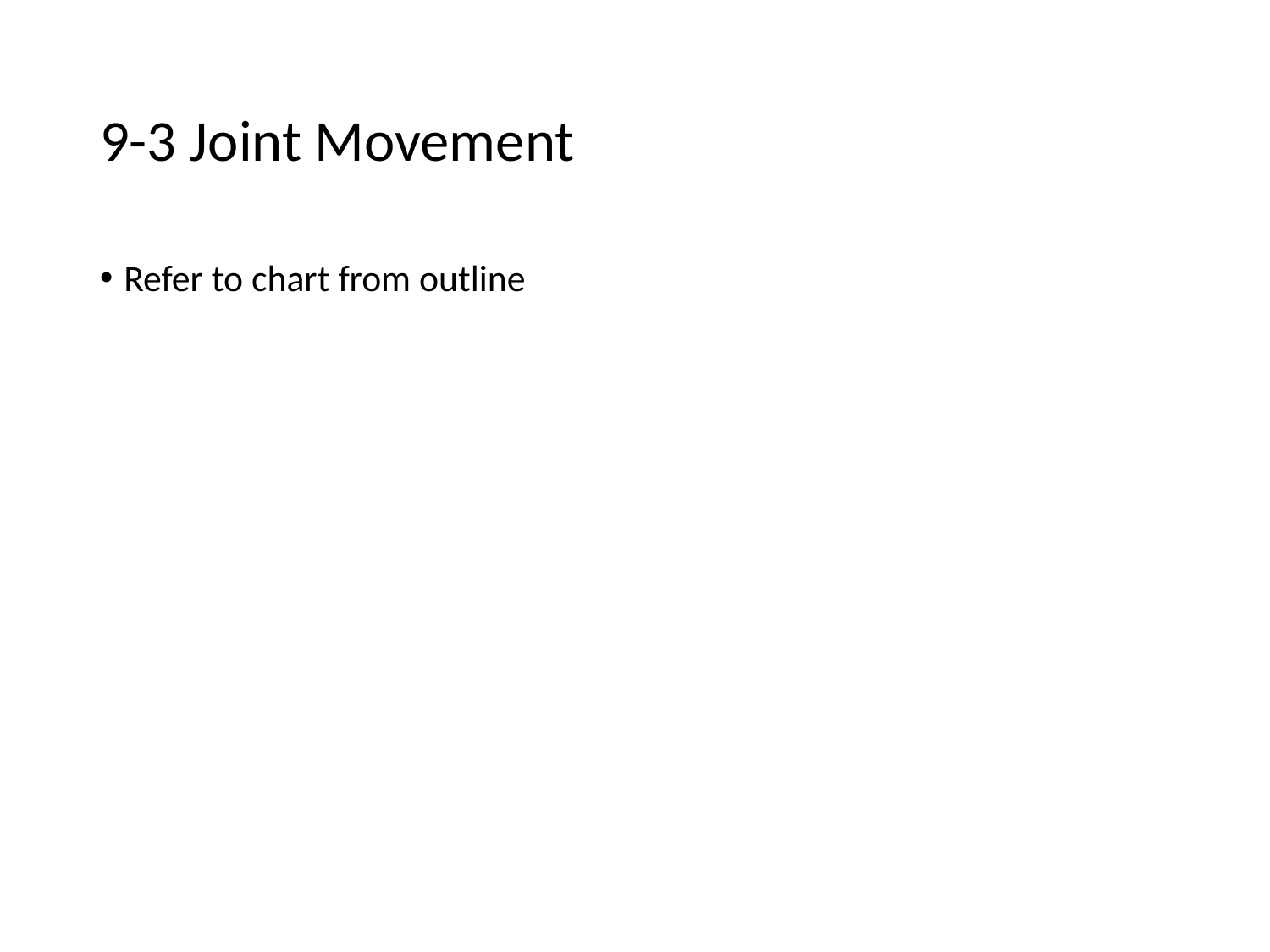

# 9-3 Joint Movement
Refer to chart from outline